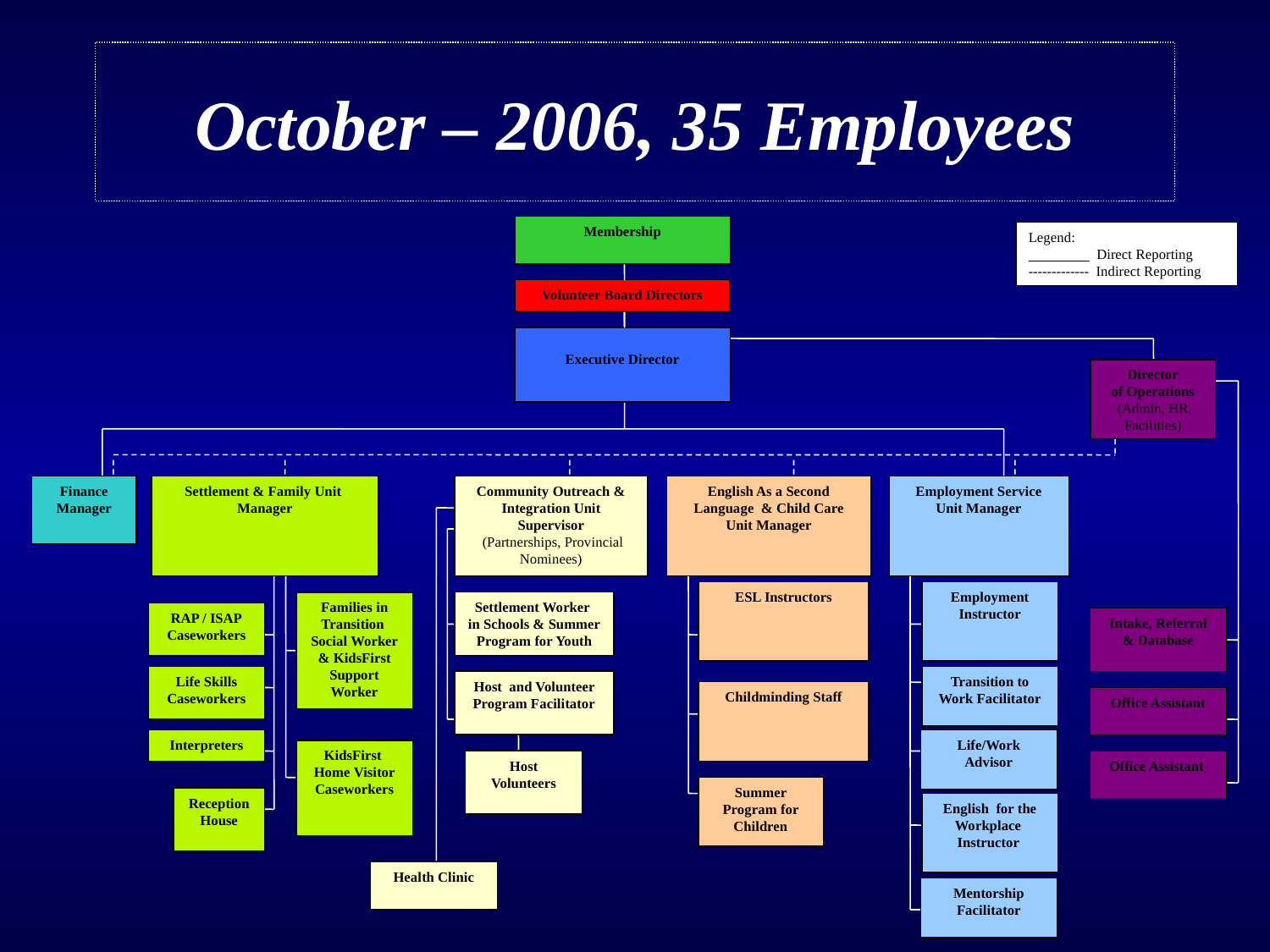

# October – 2006, 35 Employees

Membership
Legend:
                   Direct Reporting
-------------  Indirect Reporting

Volunteer Board Directors

Executive Director

Director
of Operations
 (Admin, HR, Facilities)

Finance
Manager
Settlement & Family Unit
Manager
Community Outreach & Integration Unit Supervisor
 (Partnerships, Provincial Nominees)
English As a Second Language  & Child Care Unit Manager
Employment Service Unit Manager

ESL Instructors
Employment Instructor
Settlement Worker
in Schools & Summer Program for Youth
Families in Transition
Social Worker & KidsFirst Support Worker
RAP / ISAP
Caseworkers
Intake, Referral
& Database

Life Skills Caseworkers
Transition to Work Facilitator

Host  and Volunteer Program Facilitator
Childminding Staff

Office Assistant

Interpreters

Life/Work Advisor
KidsFirst
Home Visitor Caseworkers
Host Volunteers

Office Assistant
Summer Program for Children

Reception House

English  for the Workplace
Instructor

Health Clinic

Mentorship Facilitator